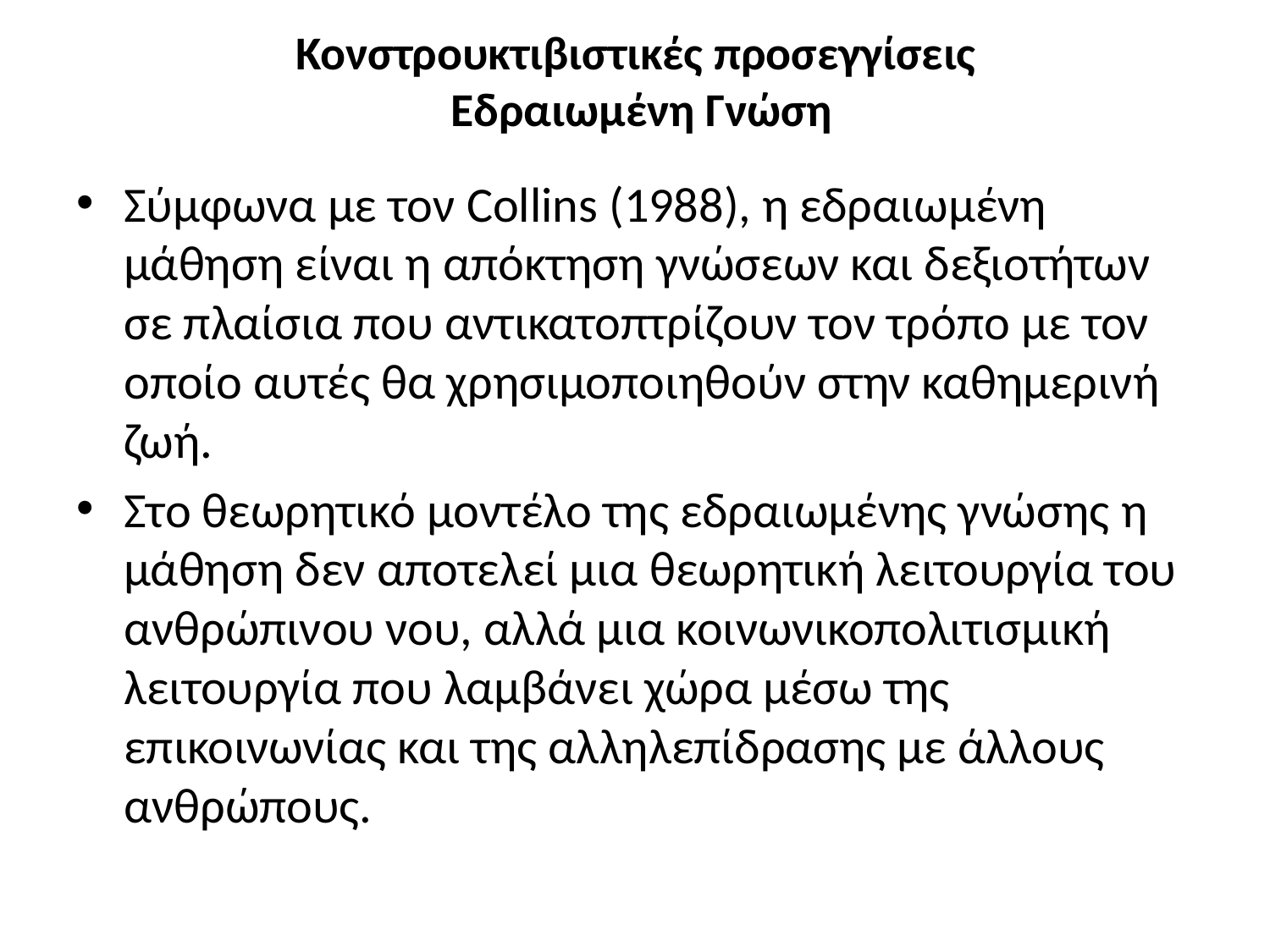

# Κονστρουκτιβιστικές προσεγγίσεις Εδραιωμένη Γνώση
Σύμφωνα με τον Collins (1988), η εδραιωμένη μάθηση είναι η απόκτηση γνώσεων και δεξιοτήτων σε πλαίσια που αντικατοπτρίζουν τον τρόπο με τον οποίο αυτές θα χρησιμοποιηθούν στην καθημερινή ζωή.
Στο θεωρητικό μοντέλο της εδραιωμένης γνώσης η μάθηση δεν αποτελεί μια θεωρητική λειτουργία του ανθρώπινου νου, αλλά μια κοινωνικοπολιτισμική λειτουργία που λαμβάνει χώρα μέσω της επικοινωνίας και της αλληλεπίδρασης με άλλους ανθρώπους.